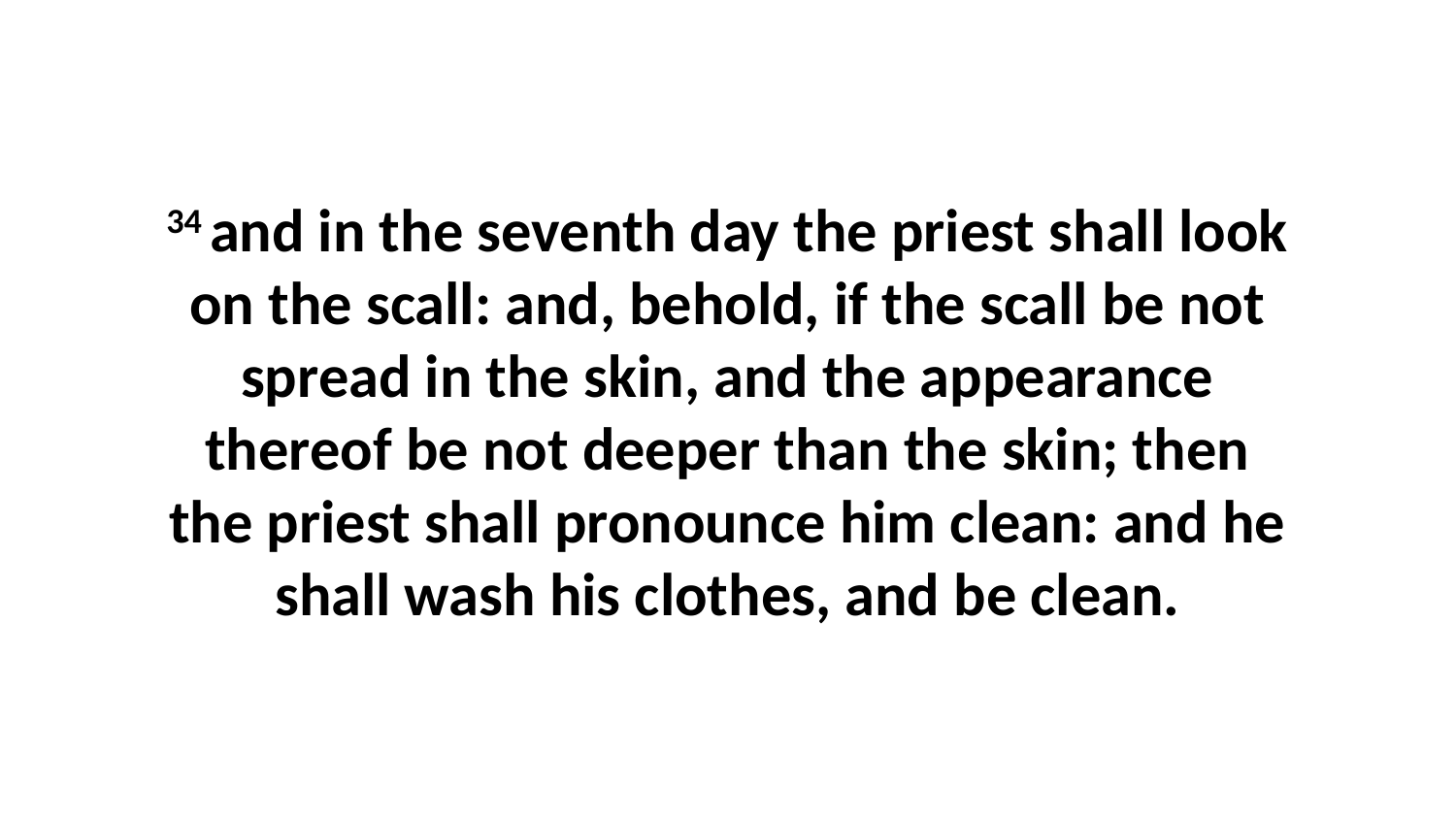

34 and in the seventh day the priest shall look on the scall: and, behold, if the scall be not spread in the skin, and the appearance thereof be not deeper than the skin; then the priest shall pronounce him clean: and he shall wash his clothes, and be clean.